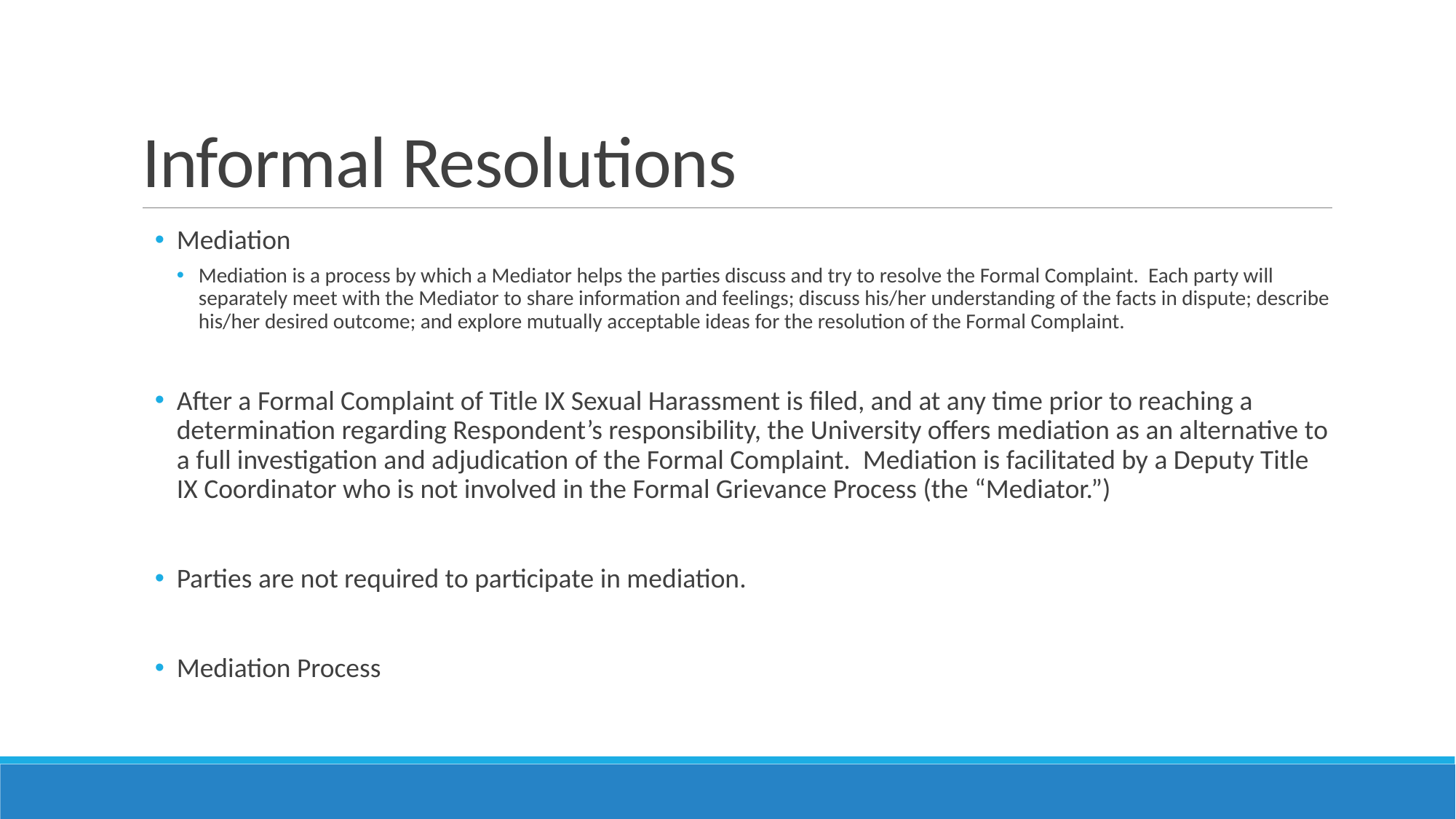

# Informal Resolutions
Mediation
Mediation is a process by which a Mediator helps the parties discuss and try to resolve the Formal Complaint.  Each party will separately meet with the Mediator to share information and feelings; discuss his/her understanding of the facts in dispute; describe his/her desired outcome; and explore mutually acceptable ideas for the resolution of the Formal Complaint.

After a Formal Complaint of Title IX Sexual Harassment is filed, and at any time prior to reaching a determination regarding Respondent’s responsibility, the University offers mediation as an alternative to a full investigation and adjudication of the Formal Complaint.  Mediation is facilitated by a Deputy Title IX Coordinator who is not involved in the Formal Grievance Process (the “Mediator.”)

Parties are not required to participate in mediation.

Mediation Process